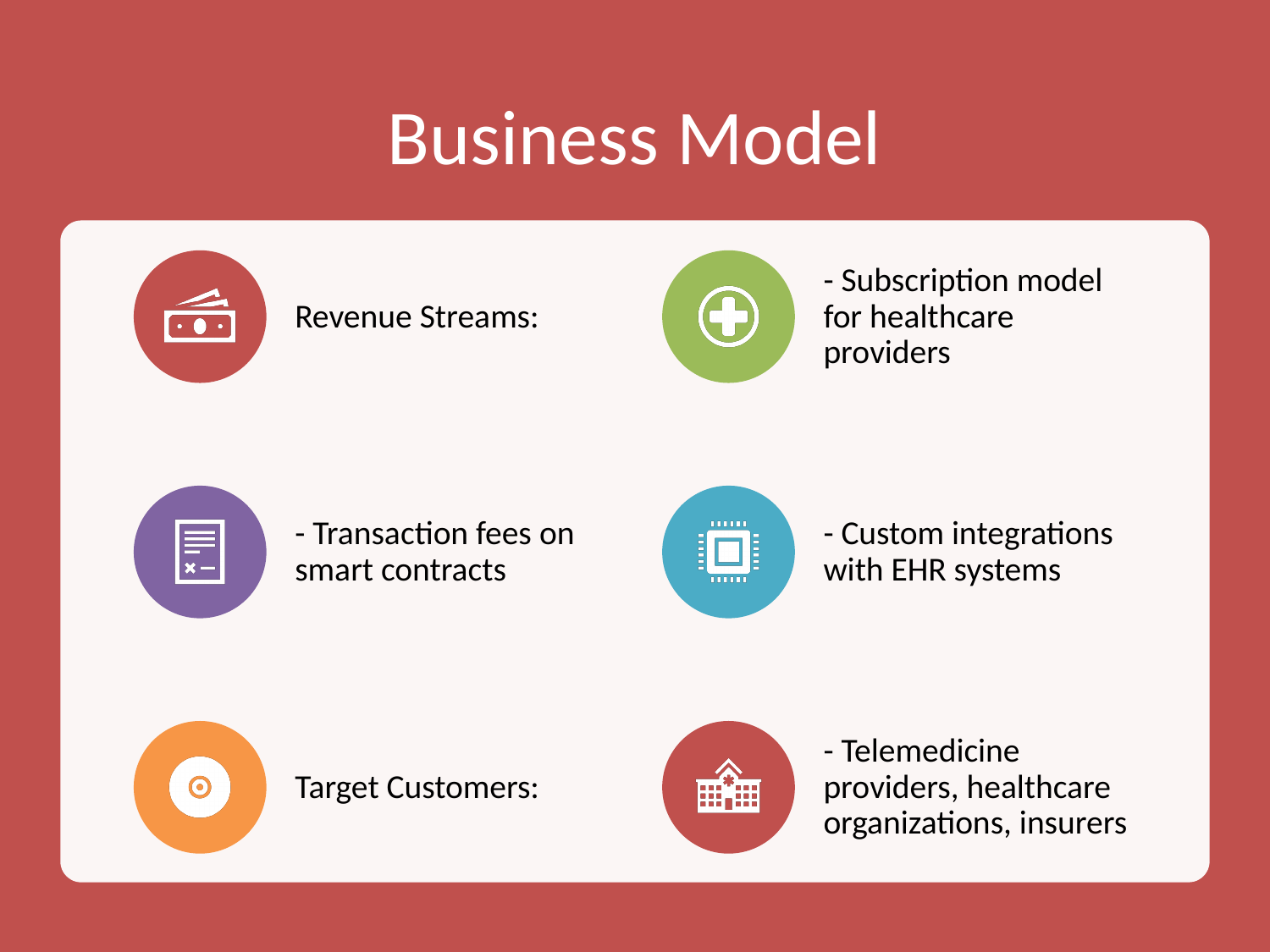

# Business Model

Revenue Streams:
- Subscription model for healthcare providers
- Transaction fees on smart contracts
- Custom integrations with EHR systems
Target Customers:
- Telemedicine providers, healthcare organizations, insurers